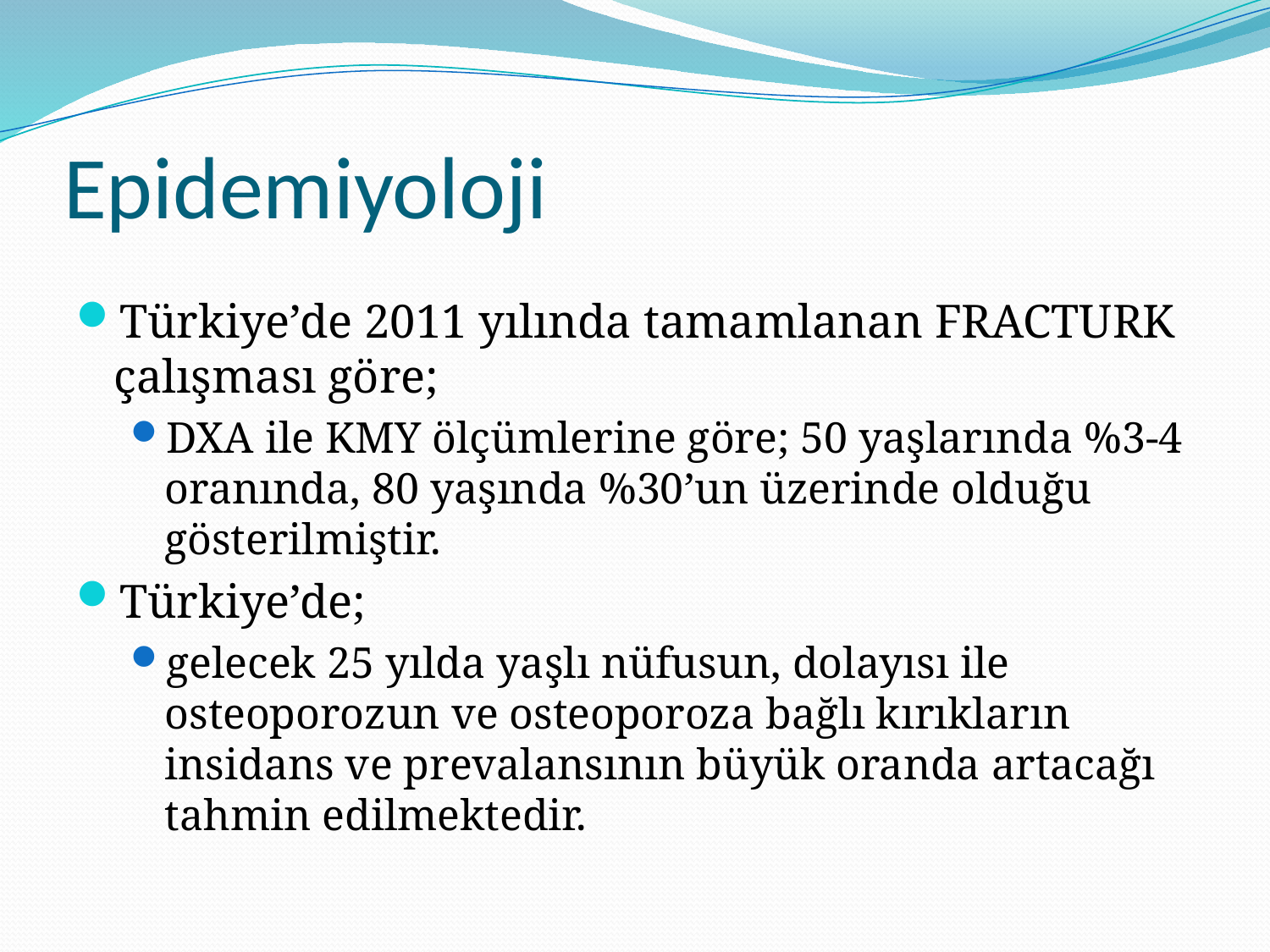

# Epidemiyoloji
Türkiye’de 2011 yılında tamamlanan FRACTURK çalışması göre;
DXA ile KMY ölçümlerine göre; 50 yaşlarında %3-4 oranında, 80 yaşında %30’un üzerinde olduğu gösterilmiştir.
Türkiye’de;
gelecek 25 yılda yaşlı nüfusun, dolayısı ile osteoporozun ve osteoporoza bağlı kırıkların insidans ve prevalansının büyük oranda artacağı tahmin edilmektedir.